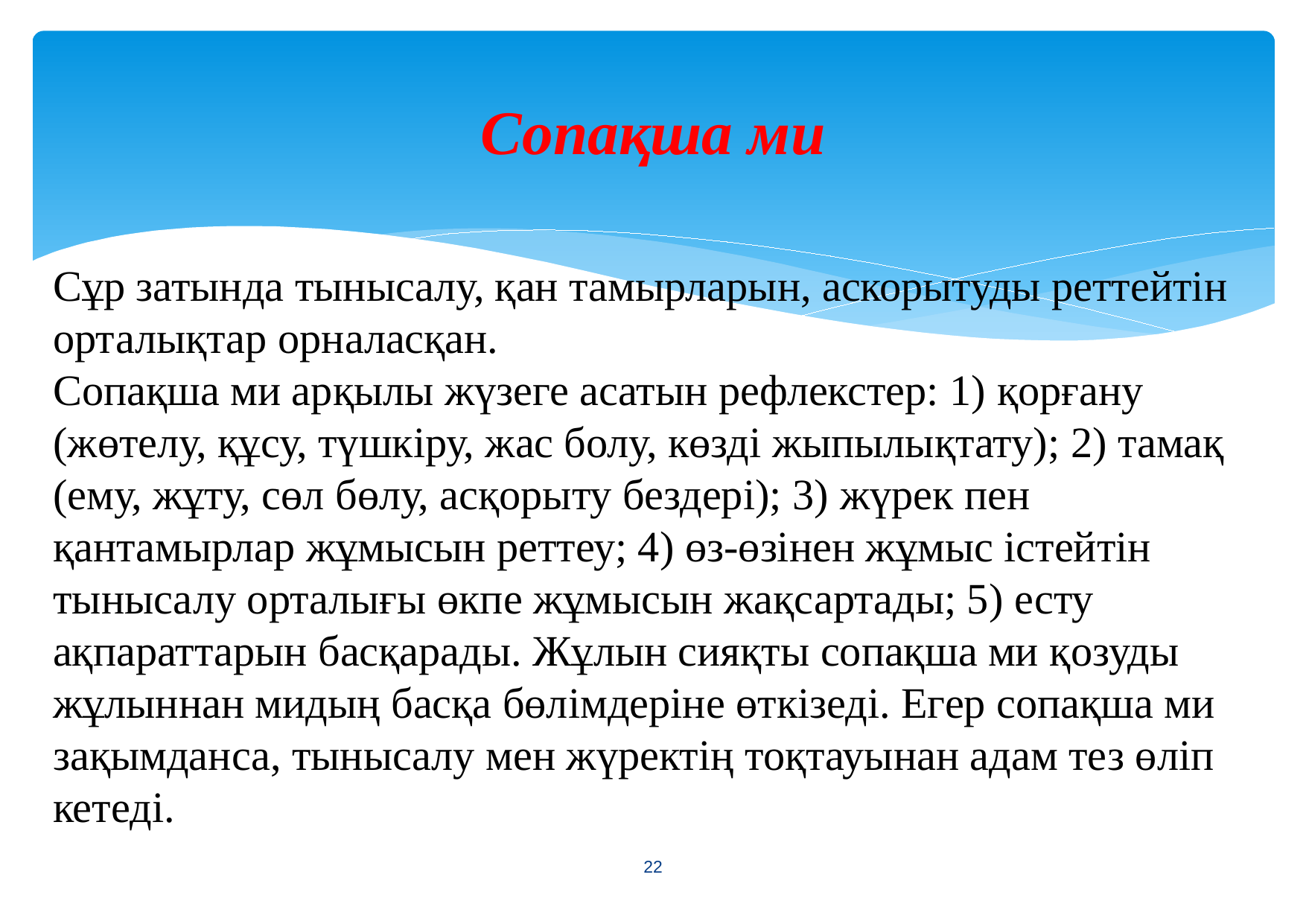

# Сопақша ми
Сұр затында тынысалу, қан тамырларын, аскорытуды реттейтін орталықтар орналасқан.
Сопақша ми арқылы жүзеге асатын рефлекстер: 1) қорғану (жөтелу, құсу, түшкіру, жас болу, көзді жыпылықтату); 2) тамақ (ему, жұту, сөл бөлу, асқорыту бездері); 3) жүрек пен қантамырлар жұмысын реттеу; 4) өз-өзінен жұмыс істейтін тынысалу орталығы өкпе жұмысын жақсартады; 5) есту ақпараттарын басқарады. Жұлын сияқты сопақша ми қозуды жұлыннан мидың басқа бөлімдеріне өткізеді. Егер сопақша ми зақымданса, тынысалу мен жүректің тоқтауынан адам тез өліп кетеді.
22